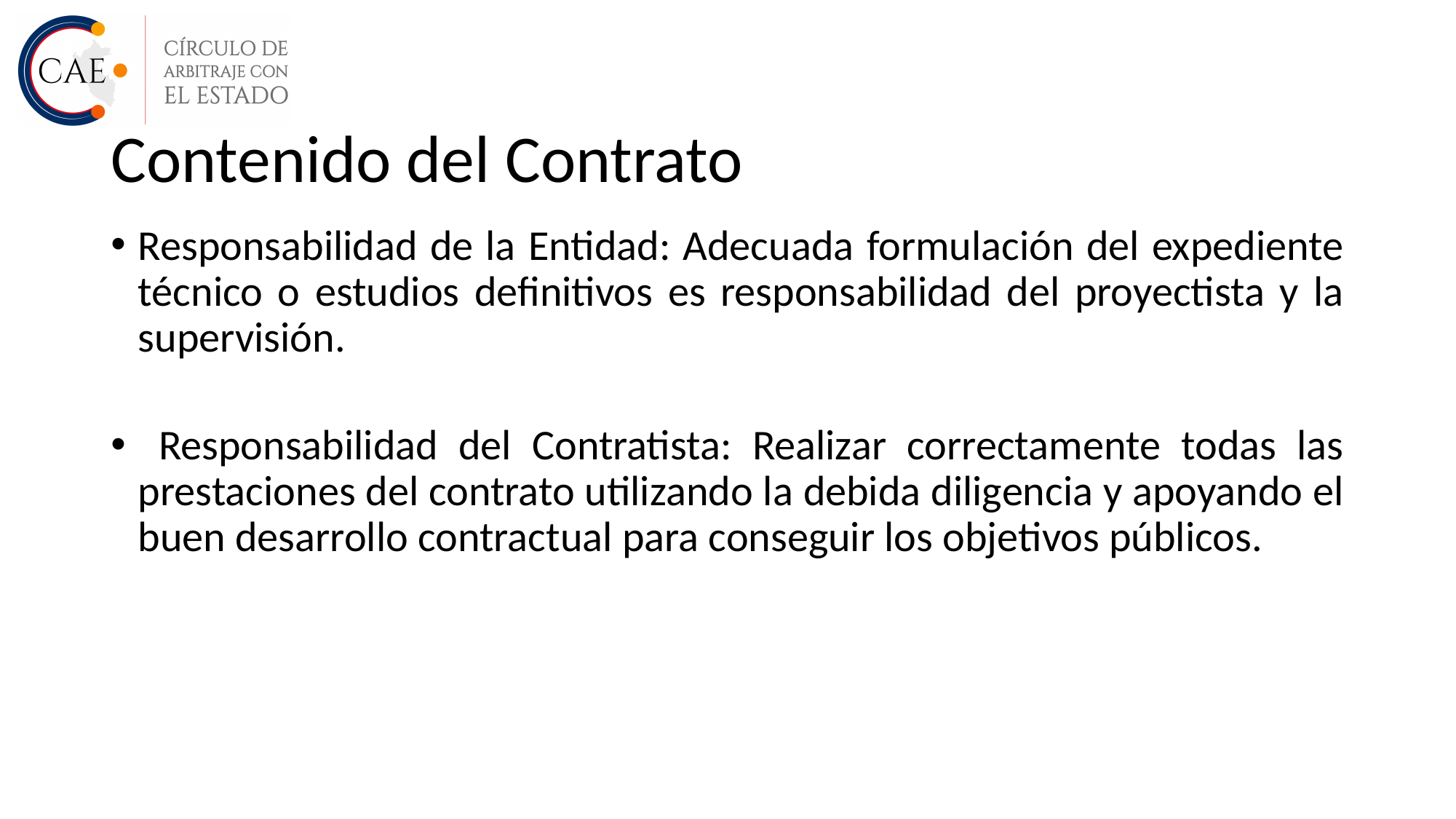

# Contenido del Contrato
Responsabilidad de la Entidad: Adecuada formulación del expediente técnico o estudios definitivos es responsabilidad del proyectista y la supervisión.

 Responsabilidad del Contratista: Realizar correctamente todas las prestaciones del contrato utilizando la debida diligencia y apoyando el buen desarrollo contractual para conseguir los objetivos públicos.